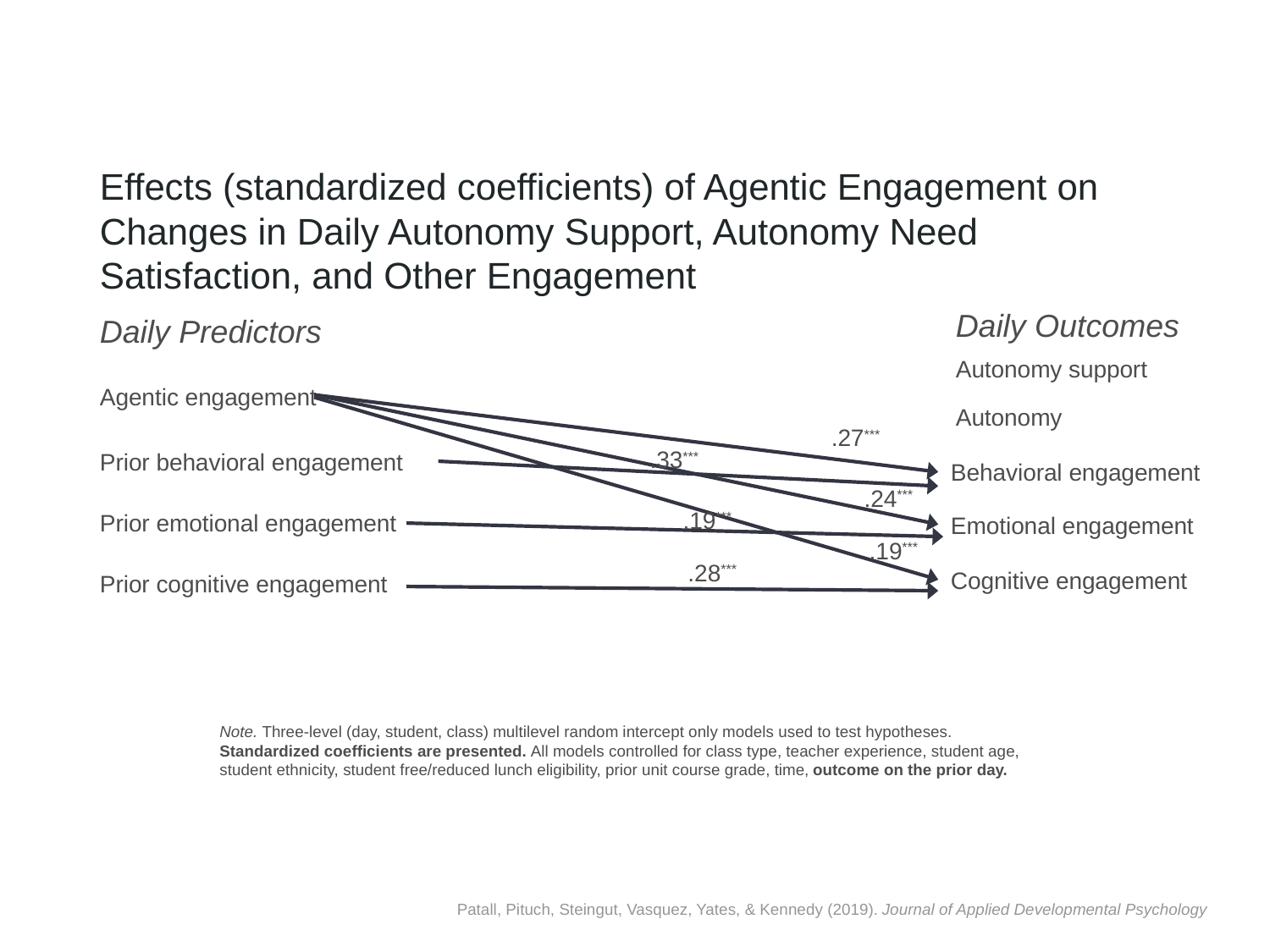

Effects (standardized coefficients) of Agentic Engagement on Changes in Daily Autonomy Support, Autonomy Need Satisfaction, and Other Engagement
Daily Outcomes
Daily Predictors
Autonomy support
Agentic engagement
Autonomy
.27***
Prior behavioral engagement
.33***
Behavioral engagement
.24***
Prior emotional engagement
Emotional engagement
.19***
.19***
.28***
Cognitive engagement
Prior cognitive engagement
Note. Three-level (day, student, class) multilevel random intercept only models used to test hypotheses. Standardized coefficients are presented. All models controlled for class type, teacher experience, student age, student ethnicity, student free/reduced lunch eligibility, prior unit course grade, time, outcome on the prior day.
Patall, Pituch, Steingut, Vasquez, Yates, & Kennedy (2019). Journal of Applied Developmental Psychology